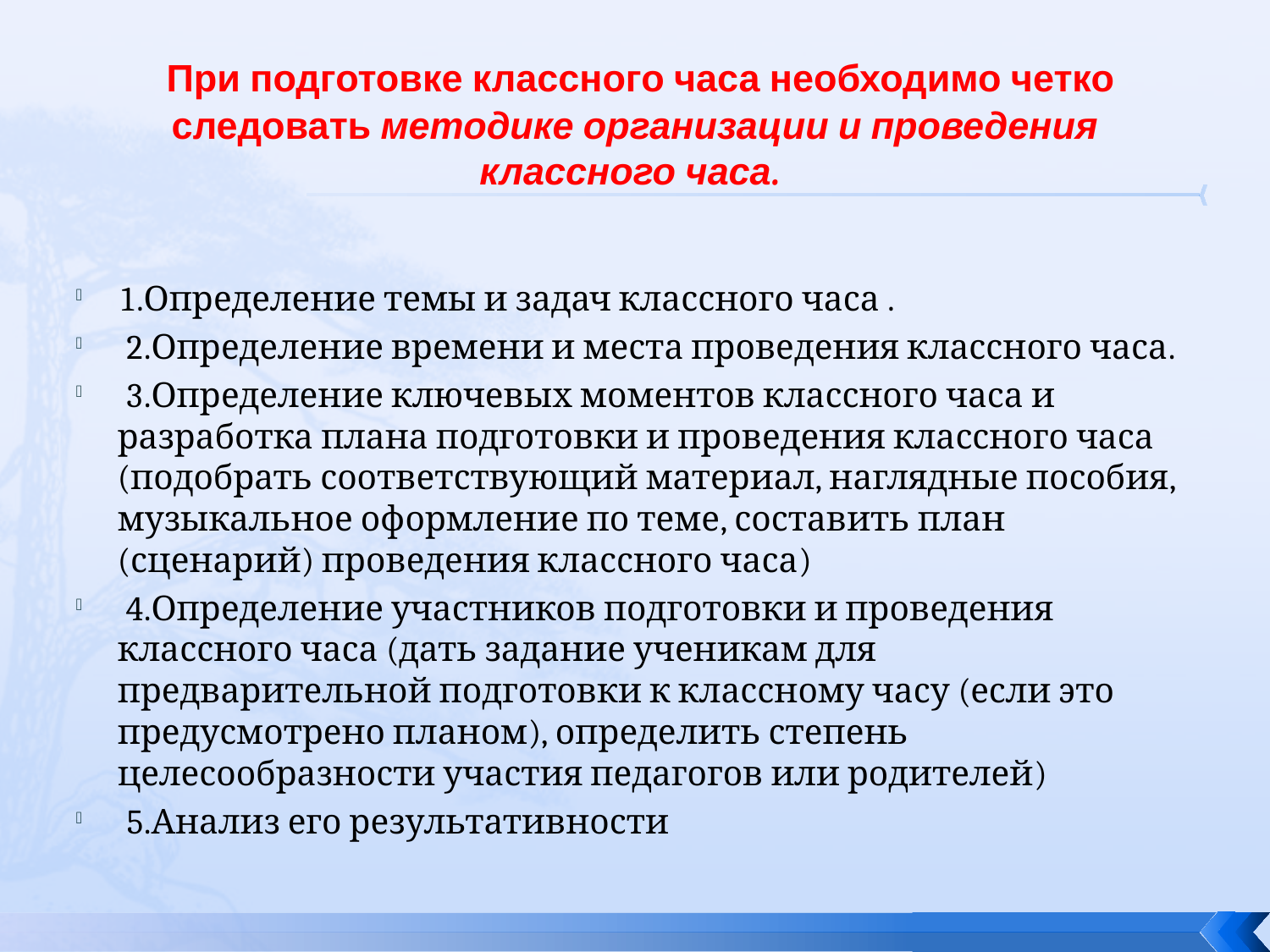

# При подготовке классного часа необходимо четко следовать методике организации и проведения классного часа.

1.Определение темы и задач классного часа .
 2.Определение времени и места проведения классного часа.
 3.Определение ключевых моментов классного часа и разработка плана подготовки и проведения классного часа (подобрать соответствующий материал, наглядные пособия, музыкальное оформление по теме, составить план (сценарий) проведения классного часа)
 4.Определение участников подготовки и проведения классного часа (дать задание ученикам для предварительной подготовки к классному часу (если это предусмотрено планом), определить степень целесообразности участия педагогов или родителей)
 5.Анализ его результативности